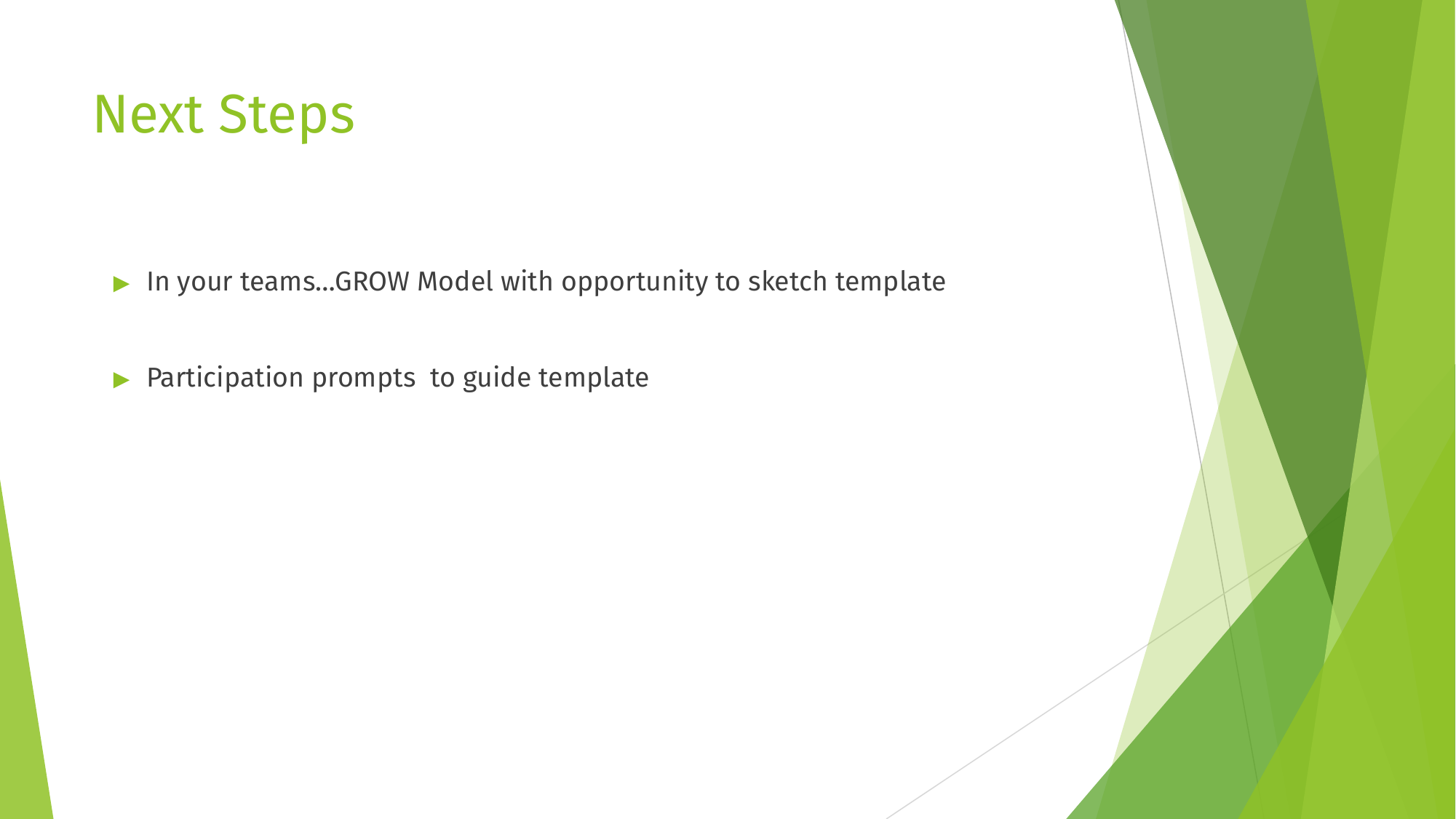

# Next Steps
In your teams…GROW Model with opportunity to sketch template

Participation prompts  to guide template